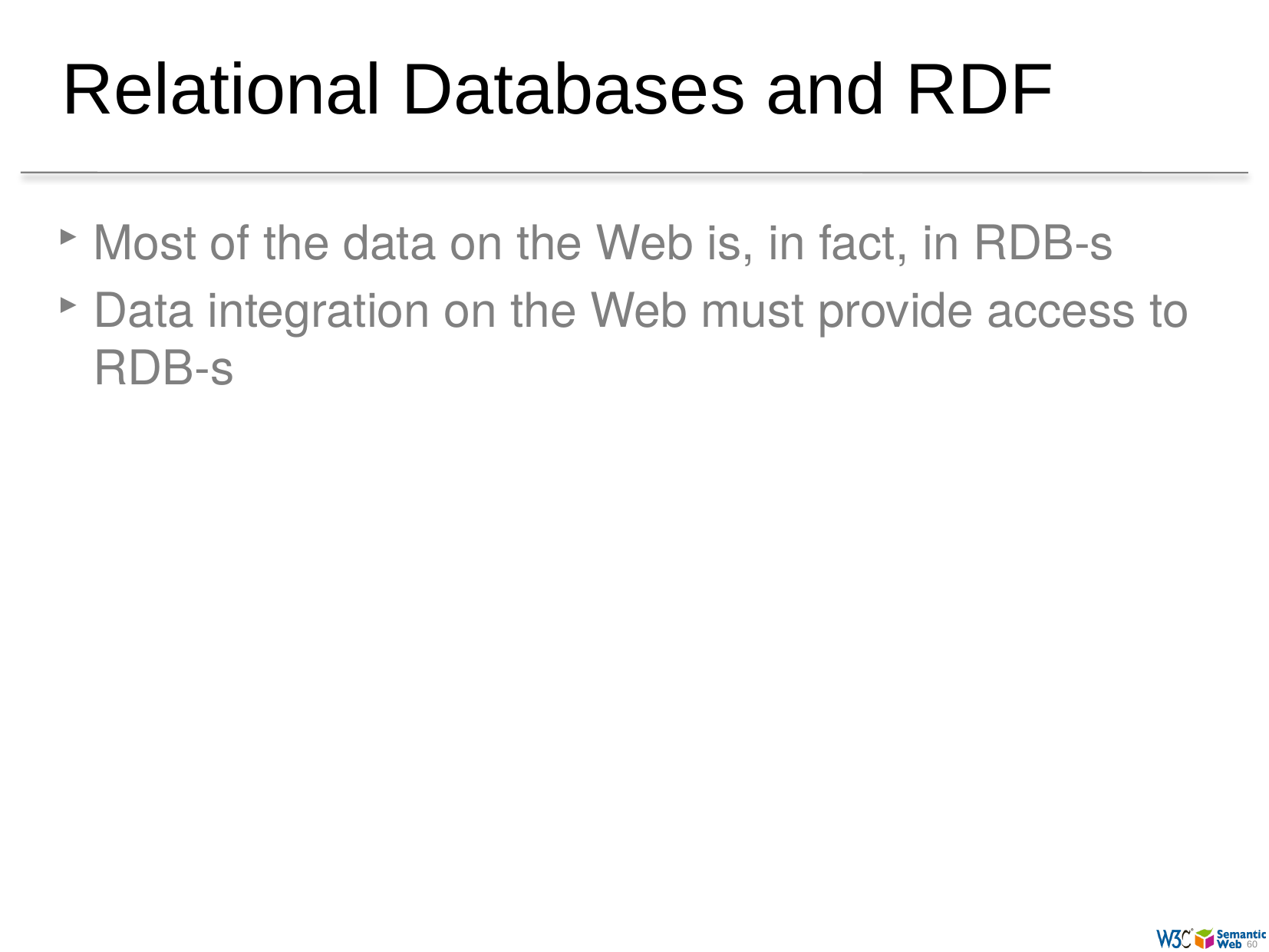

# Relational Databases and RDF
Most of the data on the Web is, in fact, in RDB-s
Data integration on the Web must provide access to RDB-s